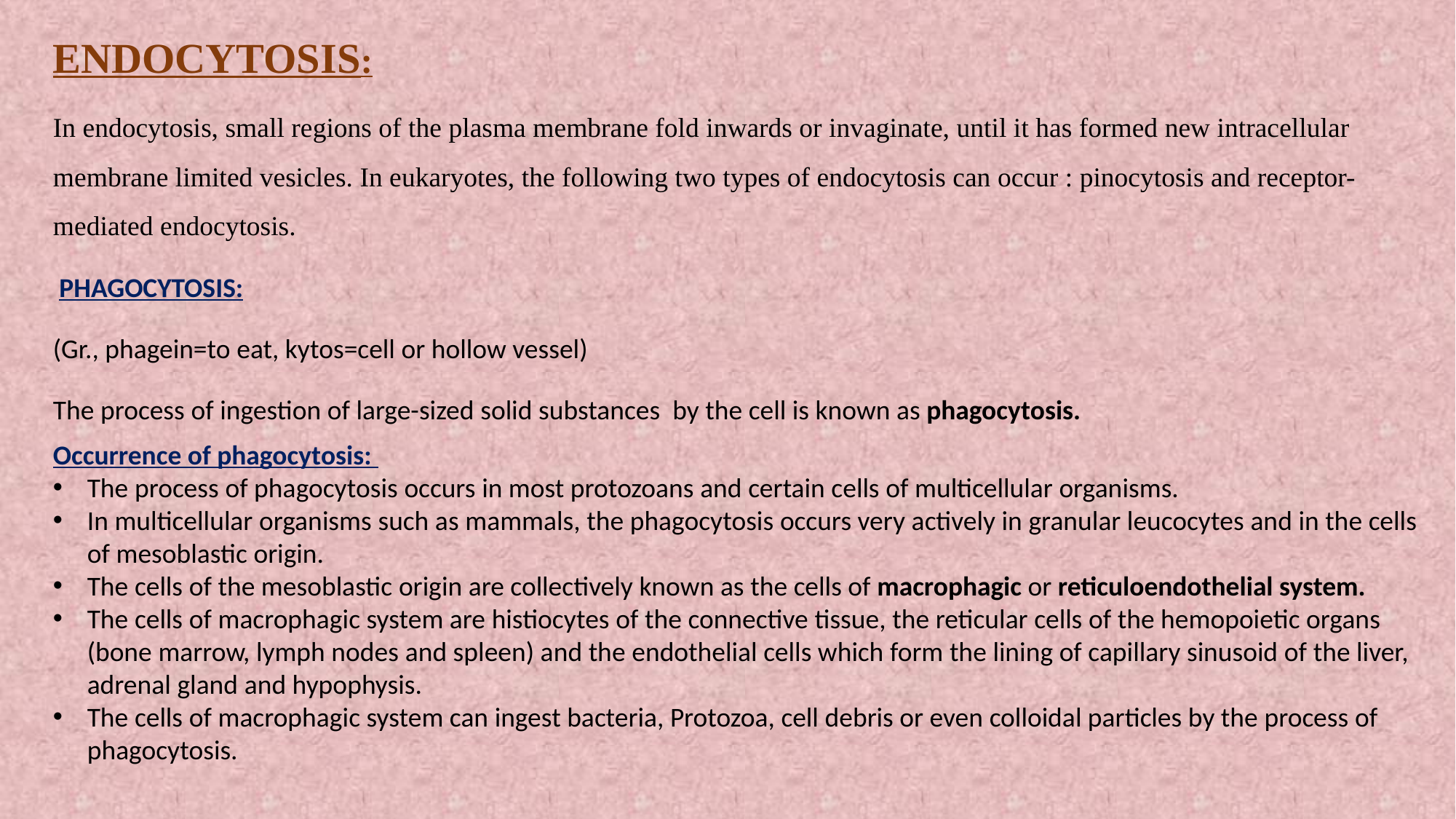

ENDOCYTOSIS:
In endocytosis, small regions of the plasma membrane fold inwards or invaginate, until it has formed new intracellular membrane limited vesicles. In eukaryotes, the following two types of endocytosis can occur : pinocytosis and receptor-mediated endocytosis.
 PHAGOCYTOSIS:
(Gr., phagein=to eat, kytos=cell or hollow vessel)
The process of ingestion of large-sized solid substances  by the cell is known as phagocytosis.
Occurrence of phagocytosis:
The process of phagocytosis occurs in most protozoans and certain cells of multicellular organisms.
In multicellular organisms such as mammals, the phagocytosis occurs very actively in granular leucocytes and in the cells of mesoblastic origin.
The cells of the mesoblastic origin are collectively known as the cells of macrophagic or reticuloendothelial system.
The cells of macrophagic system are histiocytes of the connective tissue, the reticular cells of the hemopoietic organs (bone marrow, lymph nodes and spleen) and the endothelial cells which form the lining of capillary sinusoid of the liver, adrenal gland and hypophysis.
The cells of macrophagic system can ingest bacteria, Protozoa, cell debris or even colloidal particles by the process of phagocytosis.